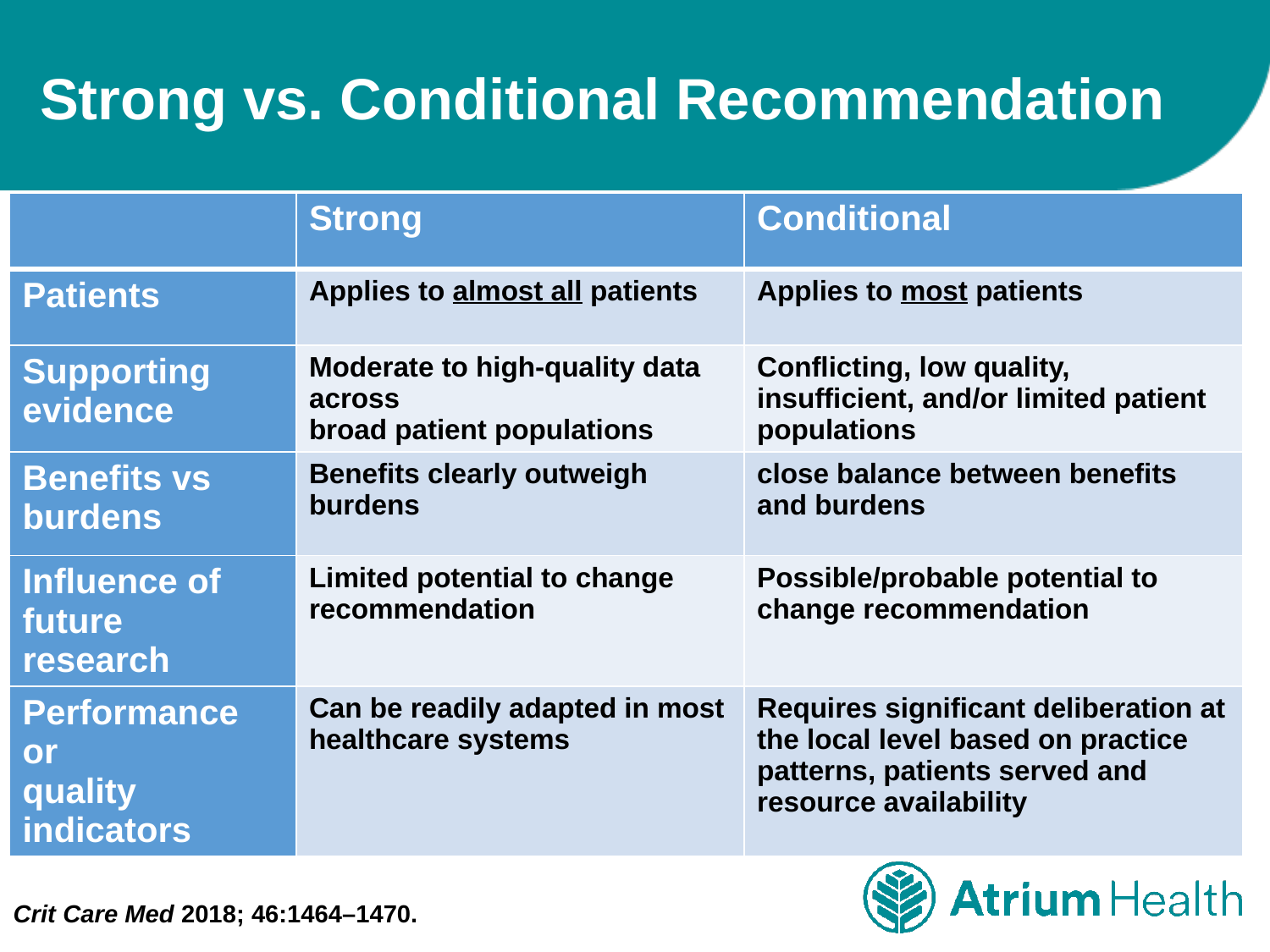

# Strong vs. Conditional Recommendation
|  | Strong | Conditional |
| --- | --- | --- |
| Patients | Applies to almost all patients | Applies to most patients |
| Supporting evidence | Moderate to high-quality data across broad patient populations | Conflicting, low quality, insufficient, and/or limited patient populations |
| Benefits vs burdens | Benefits clearly outweigh burdens | close balance between benefits and burdens |
| Influence of future research | Limited potential to change recommendation | Possible/probable potential to change recommendation |
| Performance or quality indicators | Can be readily adapted in most healthcare systems | Requires significant deliberation at the local level based on practice patterns, patients served and resource availability |
Crit Care Med 2018; 46:1464–1470.